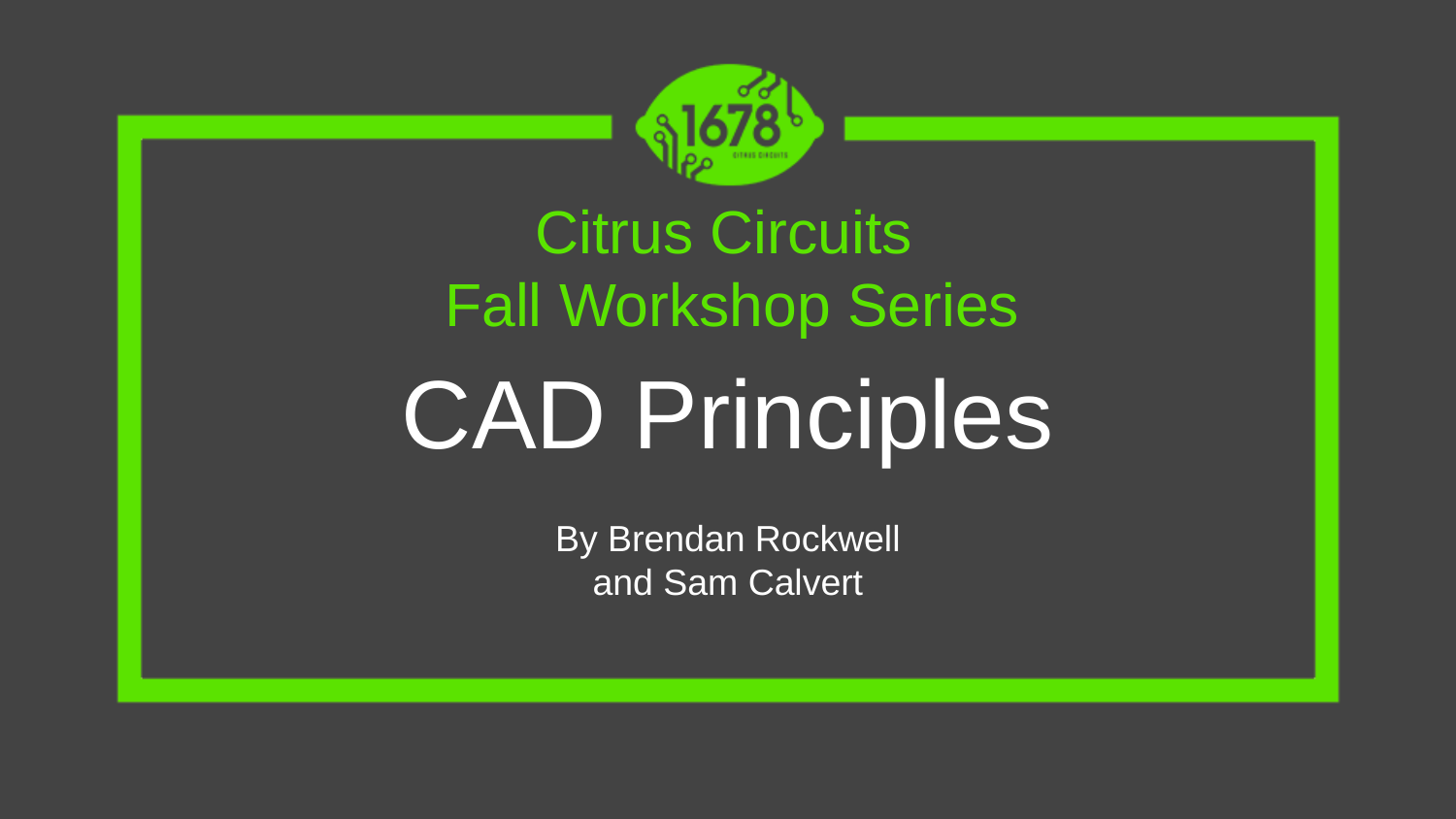

# Citrus Circuits
Fall Workshop Series

CAD Principles
By Brendan Rockwell and Sam Calvert